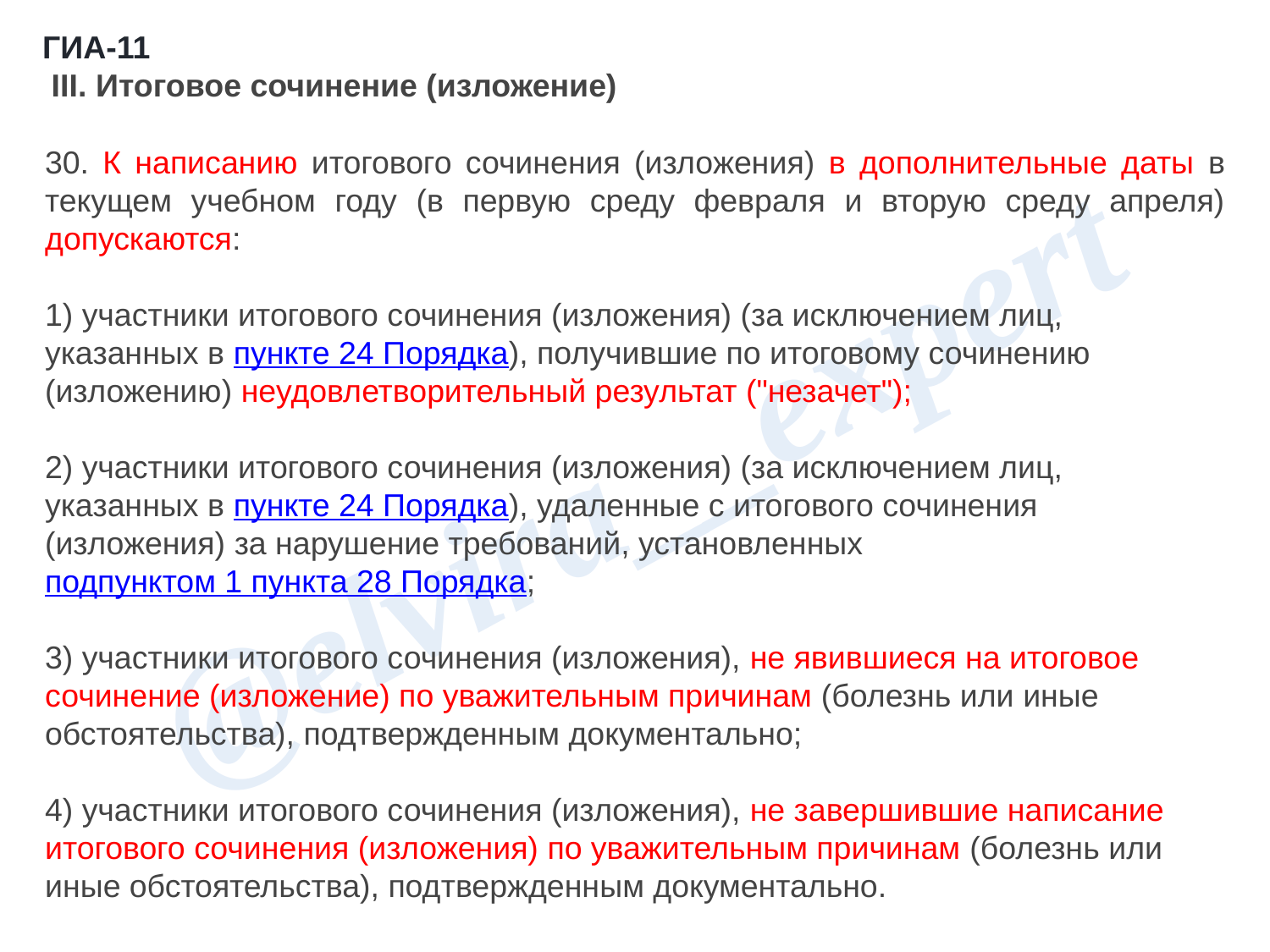

ГИА-11
 III. Итоговое сочинение (изложение)
30. К написанию итогового сочинения (изложения) в дополнительные даты в текущем учебном году (в первую среду февраля и вторую среду апреля) допускаются:
1) участники итогового сочинения (изложения) (за исключением лиц, указанных в пункте 24 Порядка), получившие по итоговому сочинению (изложению) неудовлетворительный результат ("незачет");
2) участники итогового сочинения (изложения) (за исключением лиц, указанных в пункте 24 Порядка), удаленные с итогового сочинения (изложения) за нарушение требований, установленных подпунктом 1 пункта 28 Порядка;
3) участники итогового сочинения (изложения), не явившиеся на итоговое сочинение (изложение) по уважительным причинам (болезнь или иные обстоятельства), подтвержденным документально;
4) участники итогового сочинения (изложения), не завершившие написание итогового сочинения (изложения) по уважительным причинам (болезнь или иные обстоятельства), подтвержденным документально.